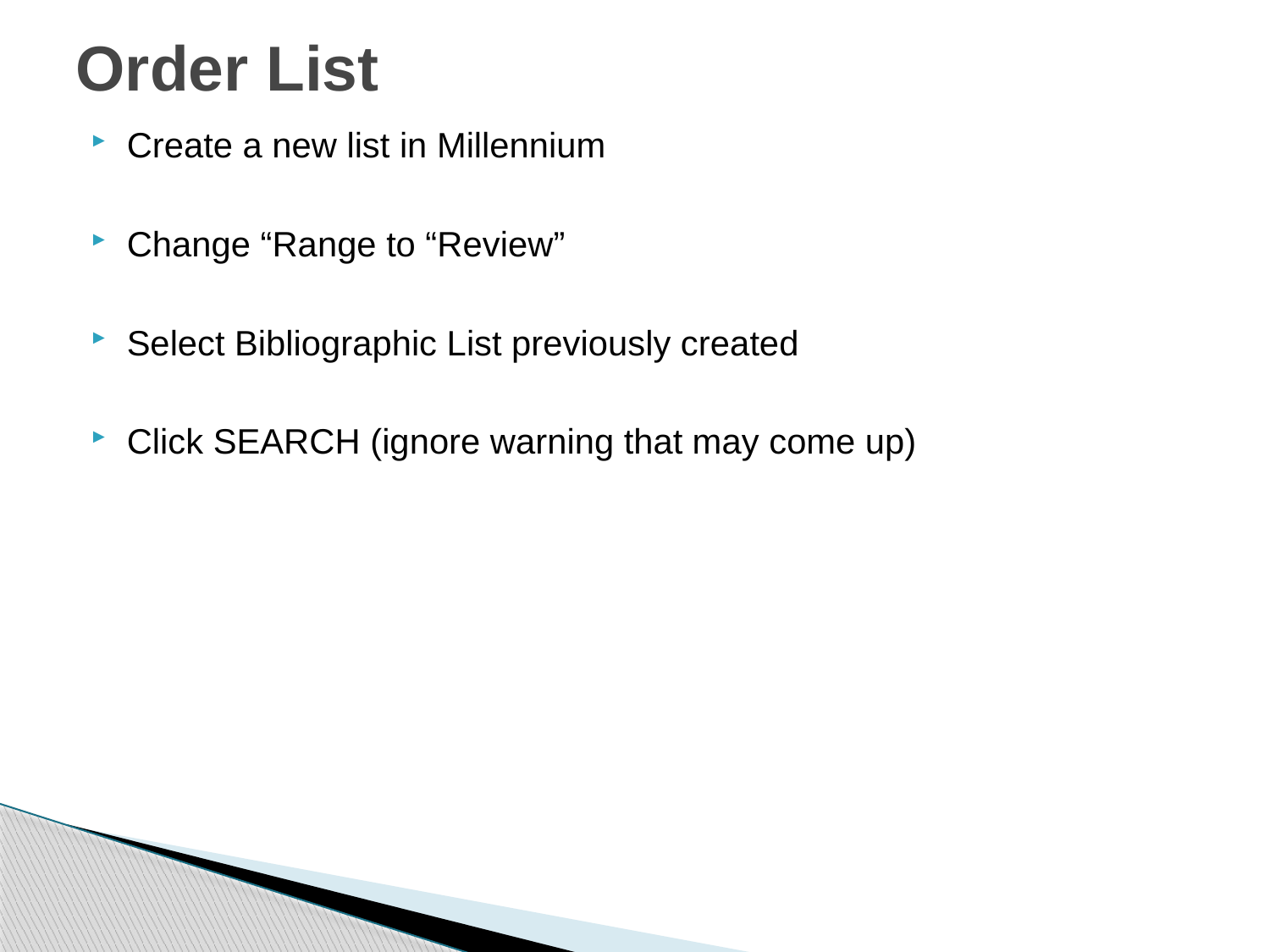

# Order List
Create a new list in Millennium

Change “Range to “Review”

Select Bibliographic List previously created

Click SEARCH (ignore warning that may come up)